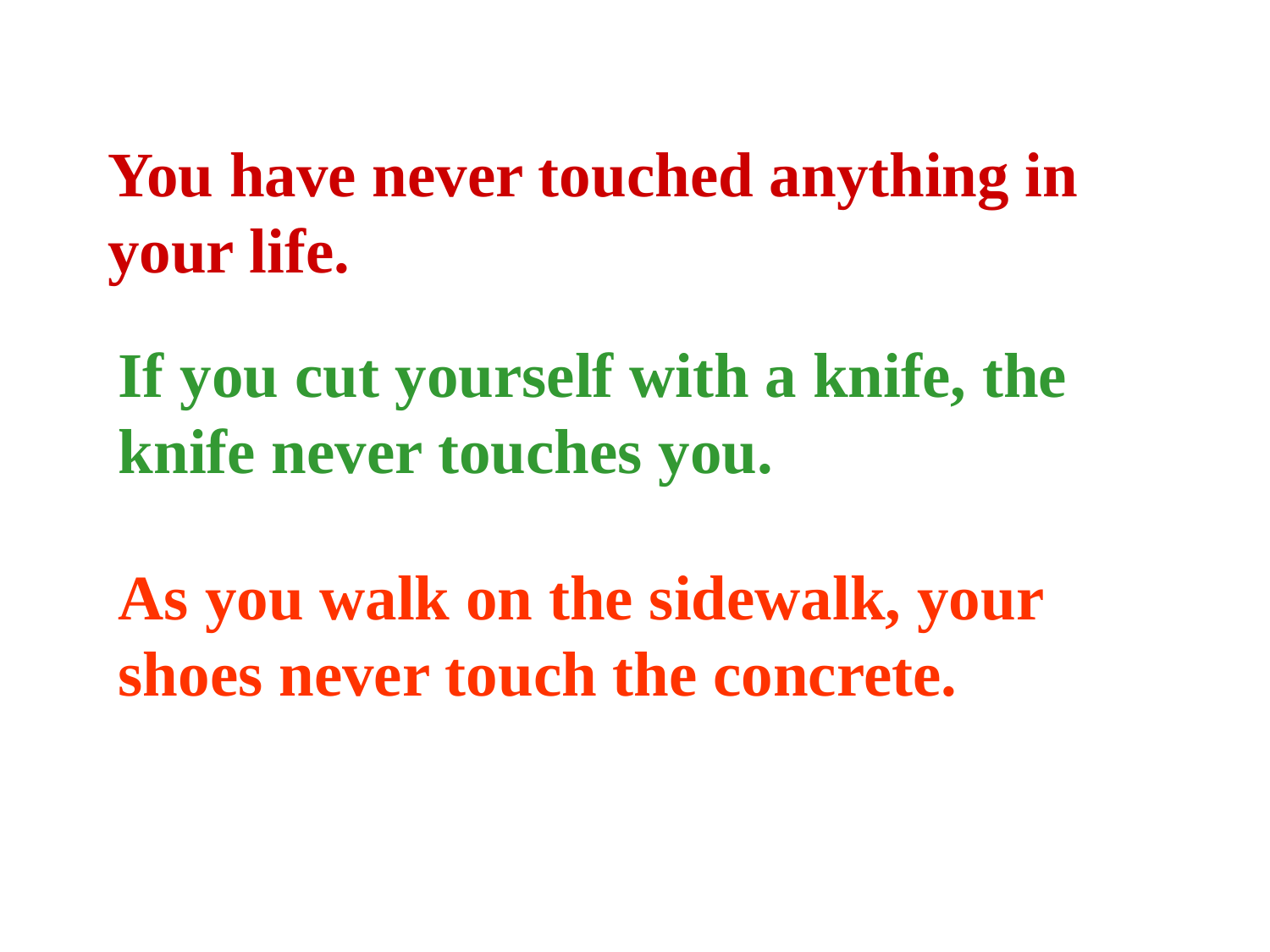

You have never touched anything in your life.
If you cut yourself with a knife, the knife never touches you.
As you walk on the sidewalk, your shoes never touch the concrete.